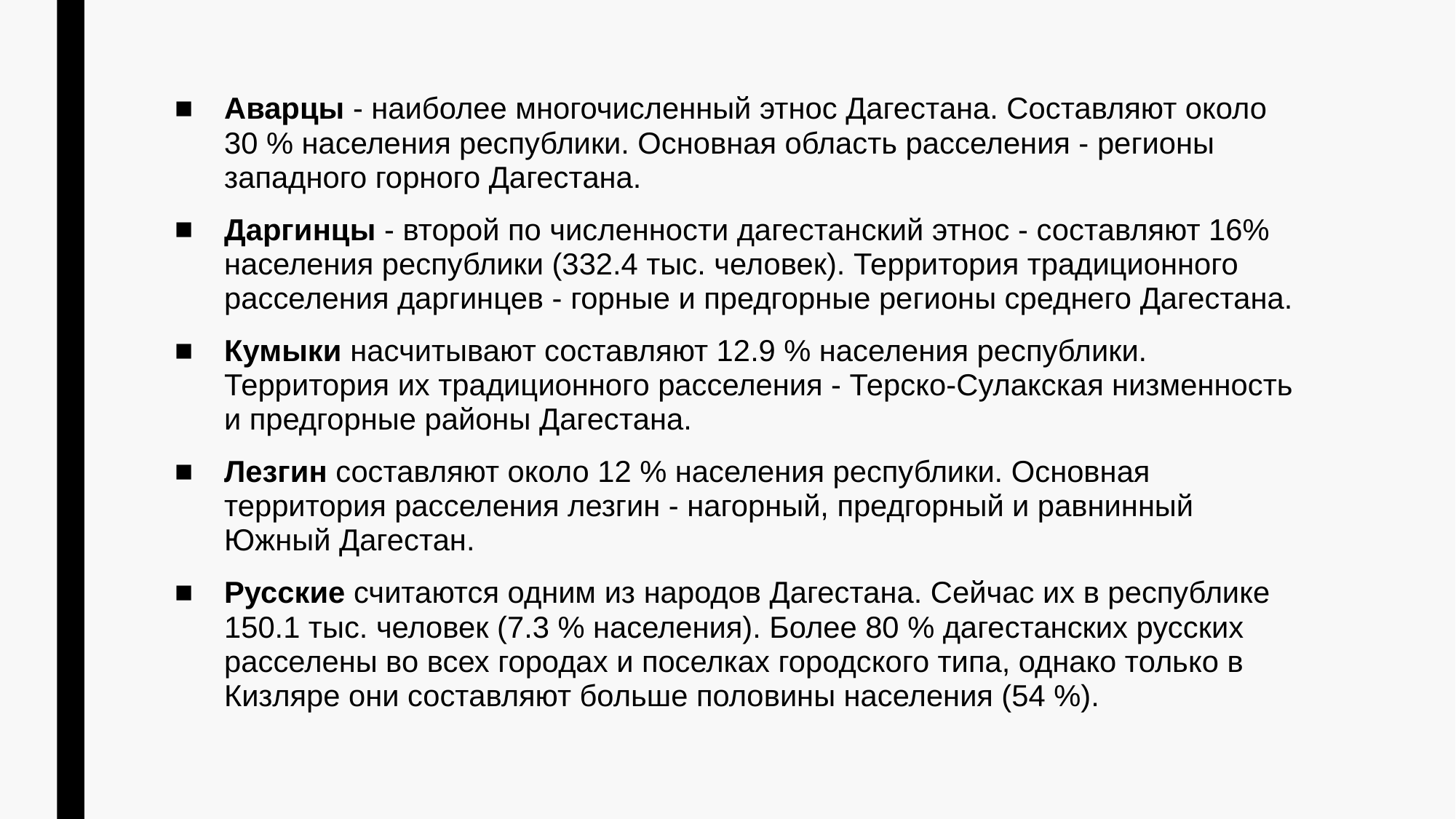

Аварцы - наиболее многочисленный этнос Дагестана. Составляют около 30 % населения республики. Основная область расселения - регионы западного горного Дагестана.
Даргинцы - второй по численности дагестанский этнос - составляют 16% населения республики (332.4 тыс. человек). Территория традиционного расселения даргинцев - горные и предгорные регионы среднего Дагестана.
Кумыки насчитывают составляют 12.9 % населения республики. Территория их традиционного расселения - Терско-Сулакская низменность и предгорные районы Дагестана.
Лезгин составляют около 12 % населения республики. Основная территория расселения лезгин - нагорный, предгорный и равнинный Южный Дагестан.
Русские считаются одним из народов Дагестана. Сейчас их в республике 150.1 тыс. человек (7.3 % населения). Более 80 % дагестанских русских расселены во всех городах и поселках городского типа, однако только в Кизляре они составляют больше половины населения (54 %).